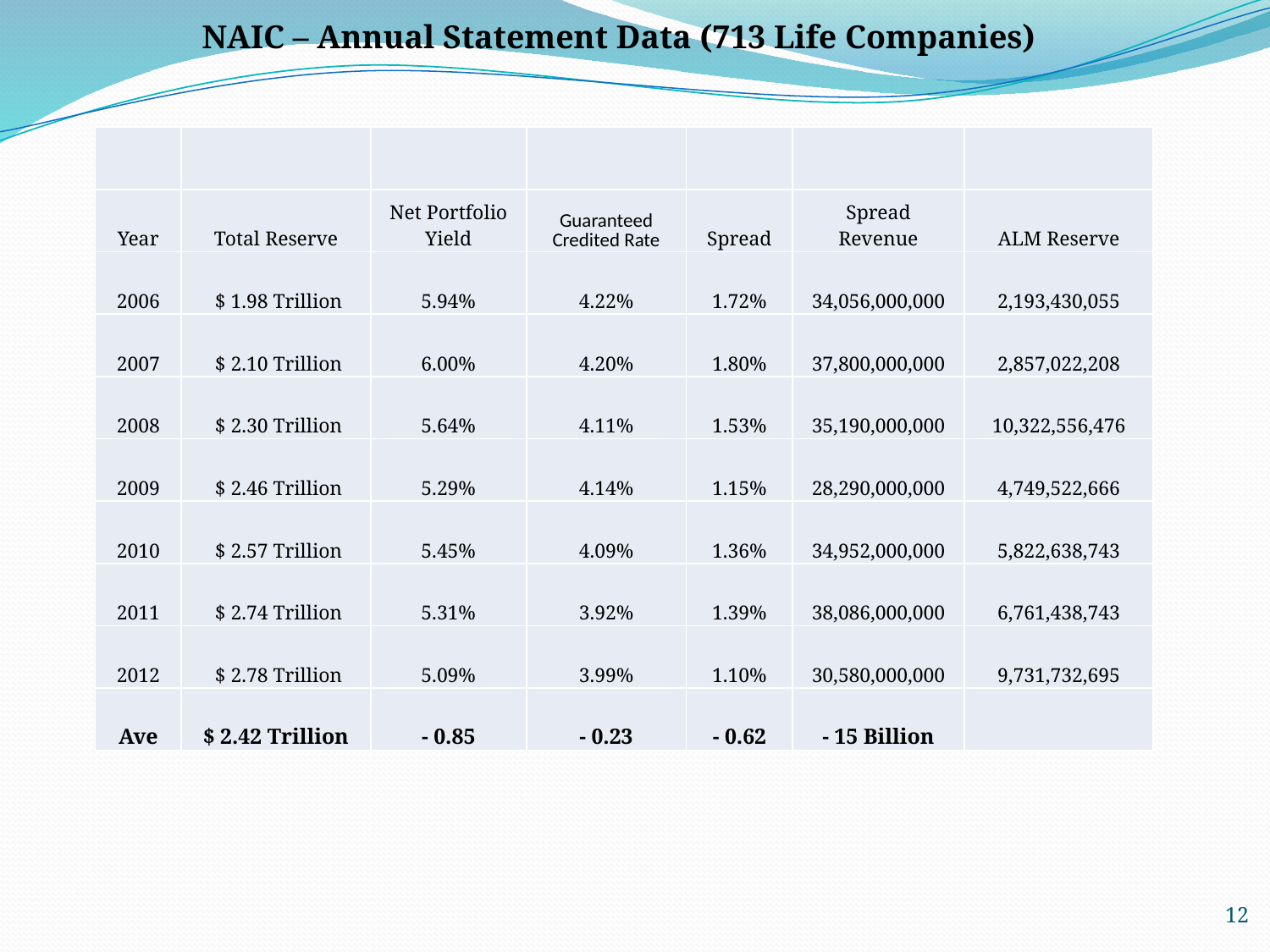

NAIC – Annual Statement Data (713 Life Companies)
|  |  |  |  |  |  |  |
| --- | --- | --- | --- | --- | --- | --- |
| Year | Total Reserve | Net Portfolio Yield | Guaranteed Credited Rate | Spread | Spread Revenue | ALM Reserve |
| 2006 | $ 1.98 Trillion | 5.94% | 4.22% | 1.72% | 34,056,000,000 | 2,193,430,055 |
| 2007 | $ 2.10 Trillion | 6.00% | 4.20% | 1.80% | 37,800,000,000 | 2,857,022,208 |
| 2008 | $ 2.30 Trillion | 5.64% | 4.11% | 1.53% | 35,190,000,000 | 10,322,556,476 |
| 2009 | $ 2.46 Trillion | 5.29% | 4.14% | 1.15% | 28,290,000,000 | 4,749,522,666 |
| 2010 | $ 2.57 Trillion | 5.45% | 4.09% | 1.36% | 34,952,000,000 | 5,822,638,743 |
| 2011 | $ 2.74 Trillion | 5.31% | 3.92% | 1.39% | 38,086,000,000 | 6,761,438,743 |
| 2012 | $ 2.78 Trillion | 5.09% | 3.99% | 1.10% | 30,580,000,000 | 9,731,732,695 |
| Ave | $ 2.42 Trillion | - 0.85 | - 0.23 | - 0.62 | - 15 Billion |  |
12